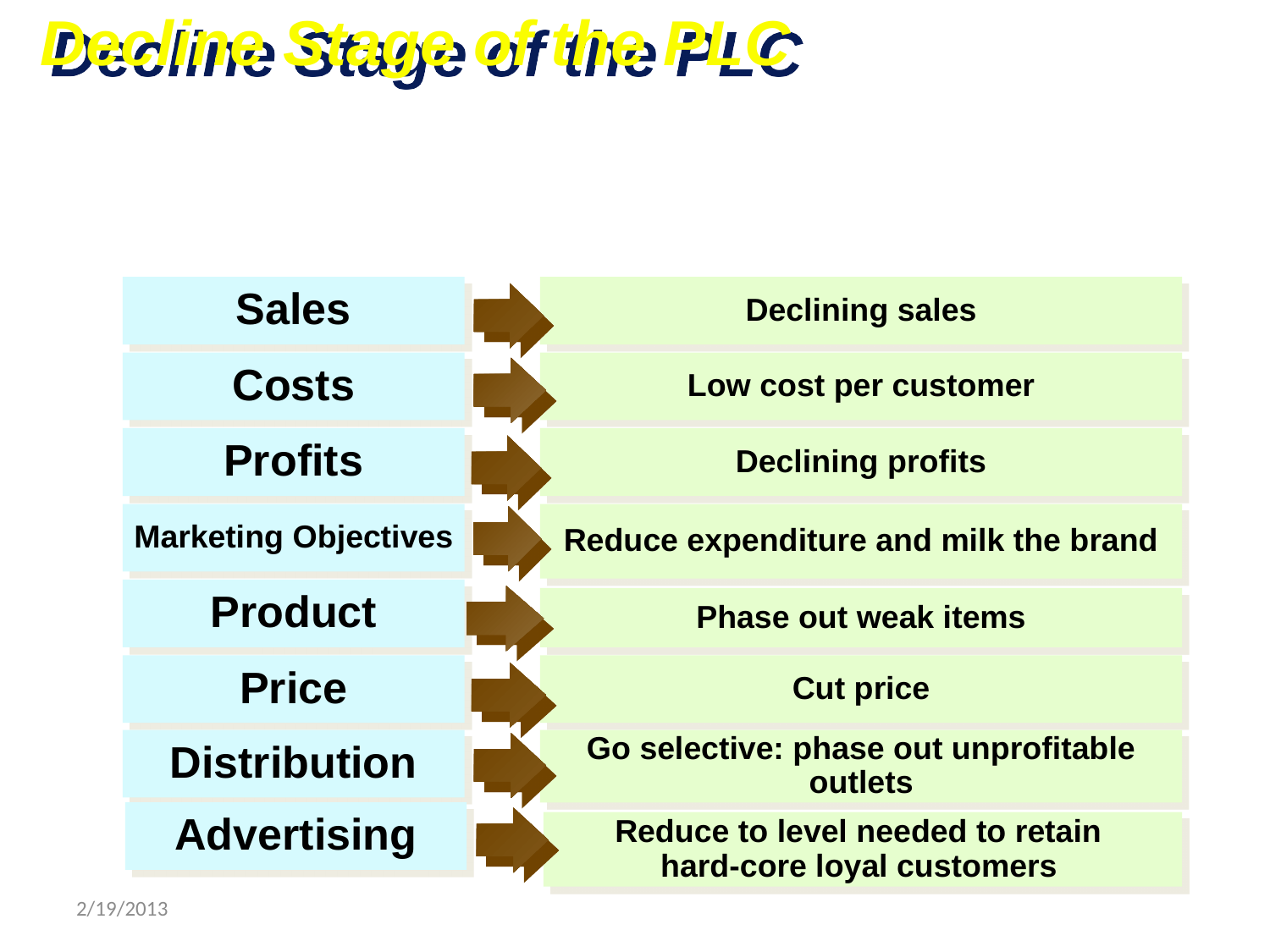

Decline Stage of the PLC

Sales
Declining sales

Costs
Low cost per customer

Profits
Declining profits

Marketing Objectives
Reduce expenditure and milk the brand

Product

Phase out weak items
Price
Cut price

Distribution
Go selective: phase out unprofitable outlets

Advertising

Reduce to level needed to retain
hard-core loyal customers

2/19/2013